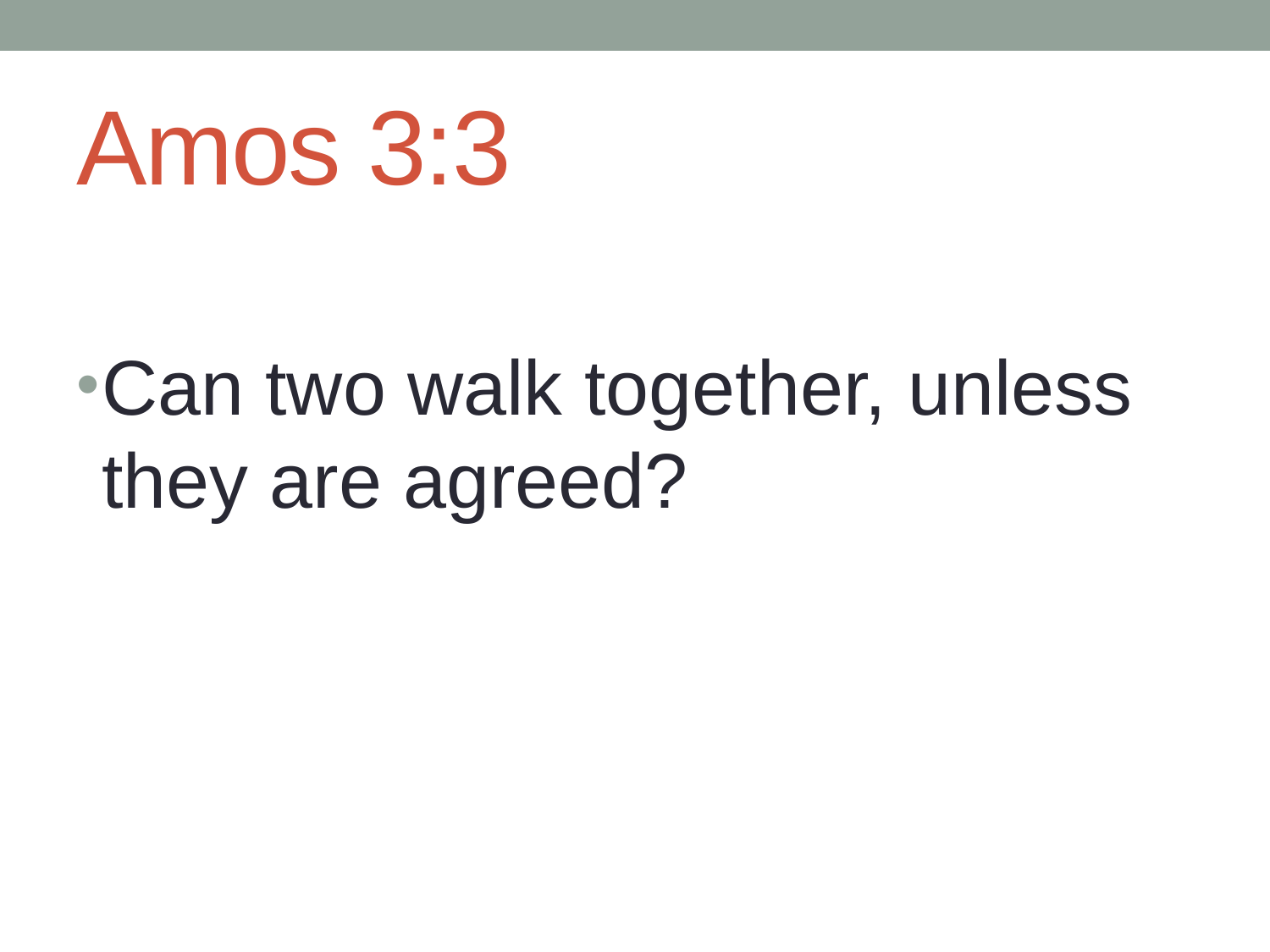

# Amos 3:3

Can two walk together, unless they are agreed?